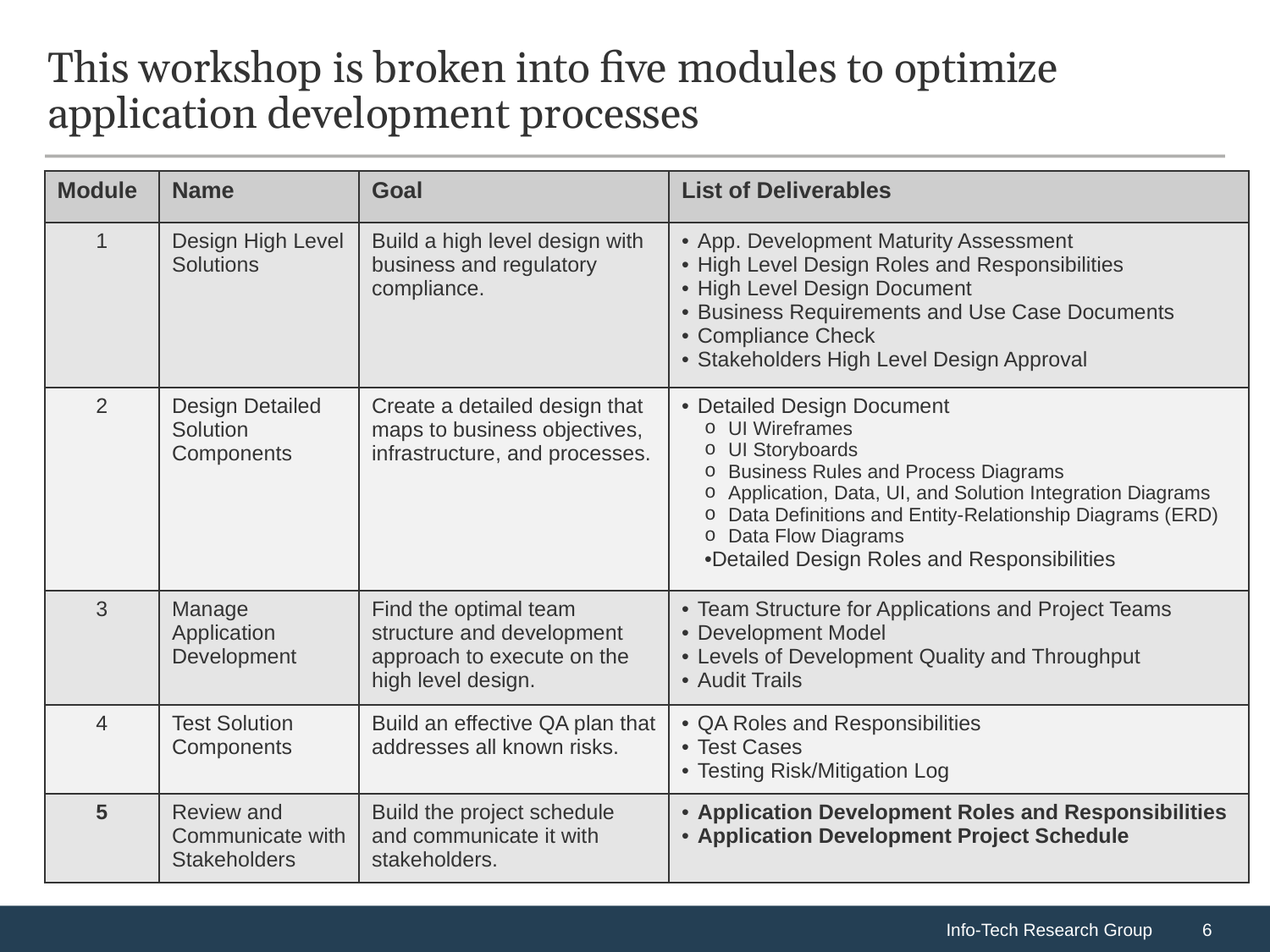

# This workshop is broken into five modules to optimize application development processes
| Module | Name | Goal | List of Deliverables |
| --- | --- | --- | --- |
| 1 | Design High Level Solutions | Build a high level design with business and regulatory compliance. | App. Development Maturity Assessment High Level Design Roles and Responsibilities High Level Design Document Business Requirements and Use Case Documents Compliance Check Stakeholders High Level Design Approval |
| 2 | Design Detailed Solution Components | Create a detailed design that maps to business objectives, infrastructure, and processes. | Detailed Design Document UI Wireframes UI Storyboards Business Rules and Process Diagrams Application, Data, UI, and Solution Integration Diagrams Data Definitions and Entity-Relationship Diagrams (ERD) Data Flow Diagrams Detailed Design Roles and Responsibilities |
| 3 | Manage Application Development | Find the optimal team structure and development approach to execute on the high level design. | Team Structure for Applications and Project Teams Development Model Levels of Development Quality and Throughput Audit Trails |
| 4 | Test Solution Components | Build an effective QA plan that addresses all known risks. | QA Roles and Responsibilities Test Cases Testing Risk/Mitigation Log |
| 5 | Review and Communicate with Stakeholders | Build the project schedule and communicate it with stakeholders. | Application Development Roles and Responsibilities Application Development Project Schedule |